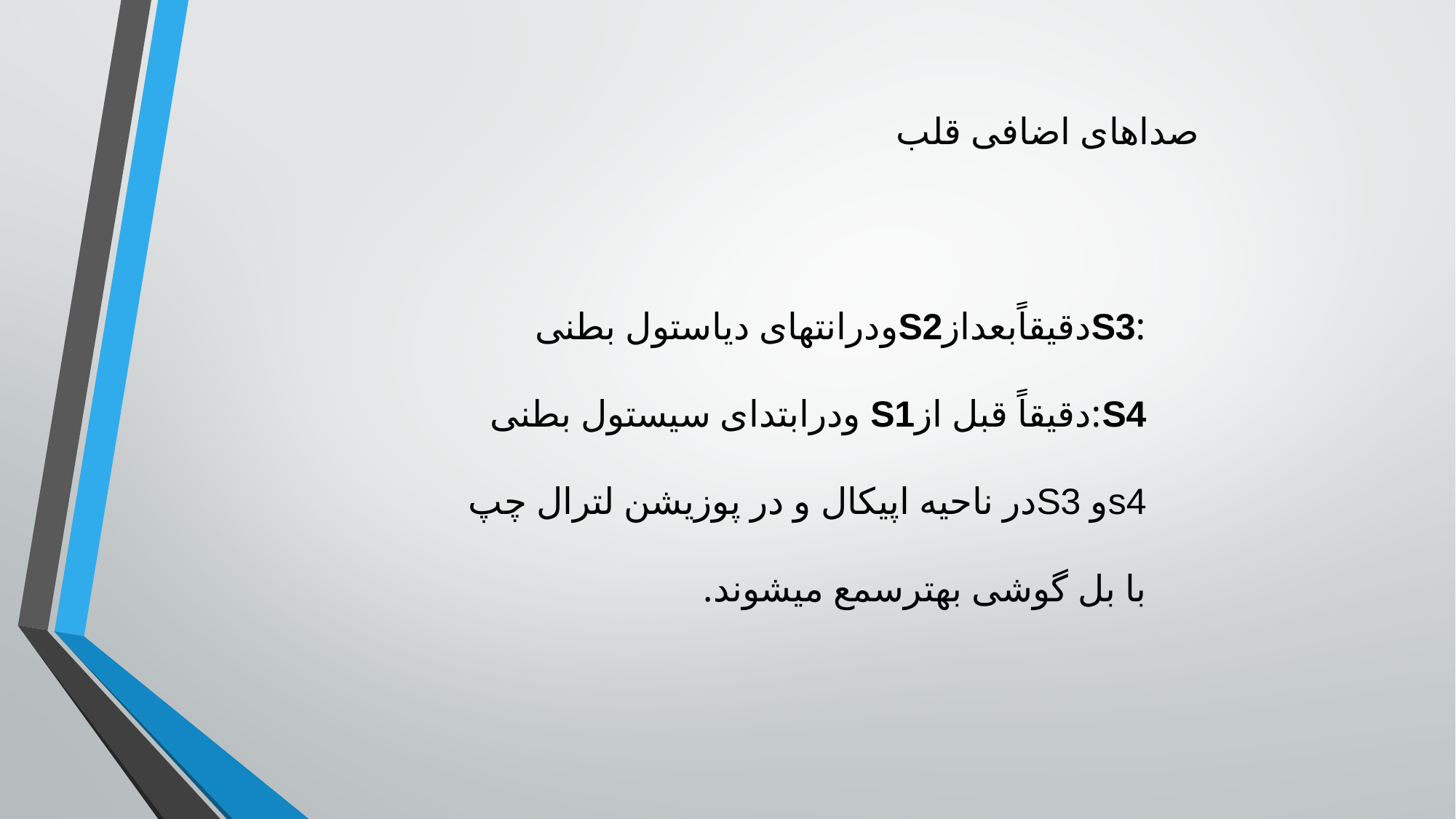

صداهای اضافی قلب
:S3دقیقاًبعدازS2ودرانتهای دیاستول بطنی
S4:دقیقاً قبل ازS1 ودرابتدای سیستول بطنی
s4و S3در ناحیه اپیکال و در پوزیشن لترال چپ با بل گوشی بهترسمع میشوند.